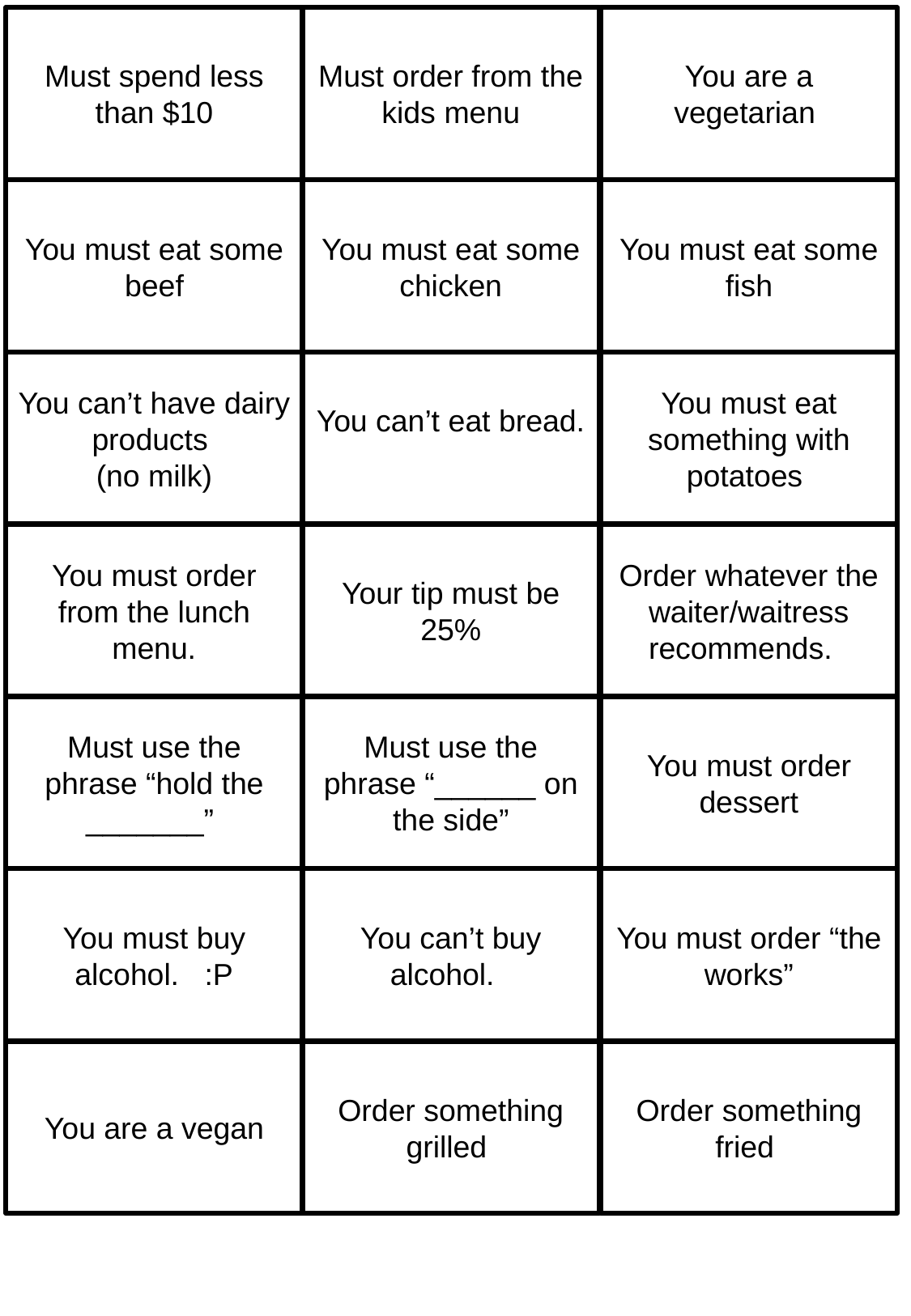

Must spend less than $10
Must order from the kids menu
You are a vegetarian
You must eat some beef
You must eat some chicken
You must eat some fish
You can’t have dairy products
(no milk)
You can’t eat bread.
You must eat something with potatoes
You must order from the lunch menu.
Your tip must be 25%
Order whatever the waiter/waitress recommends.
Must use the phrase “hold the _______”
Must use the phrase “______ on the side”
You must order dessert
You must buy alcohol.   :P
You can’t buy alcohol.
You must order “the works”
You are a vegan
Order something grilled
Order something fried